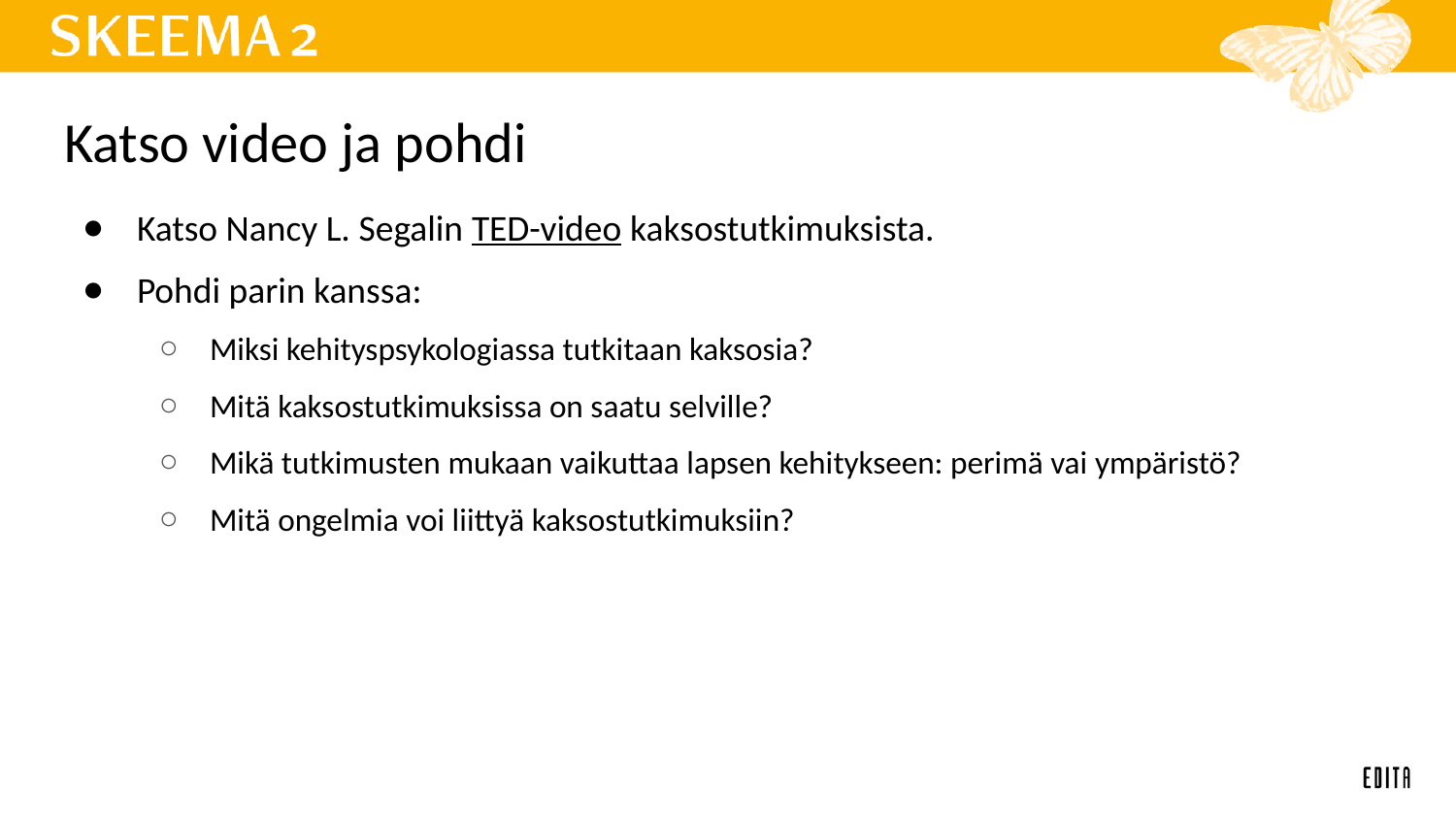

# Katso video ja pohdi
Katso Nancy L. Segalin TED-video kaksostutkimuksista.
Pohdi parin kanssa:
Miksi kehityspsykologiassa tutkitaan kaksosia?
Mitä kaksostutkimuksissa on saatu selville?
Mikä tutkimusten mukaan vaikuttaa lapsen kehitykseen: perimä vai ympäristö?
Mitä ongelmia voi liittyä kaksostutkimuksiin?